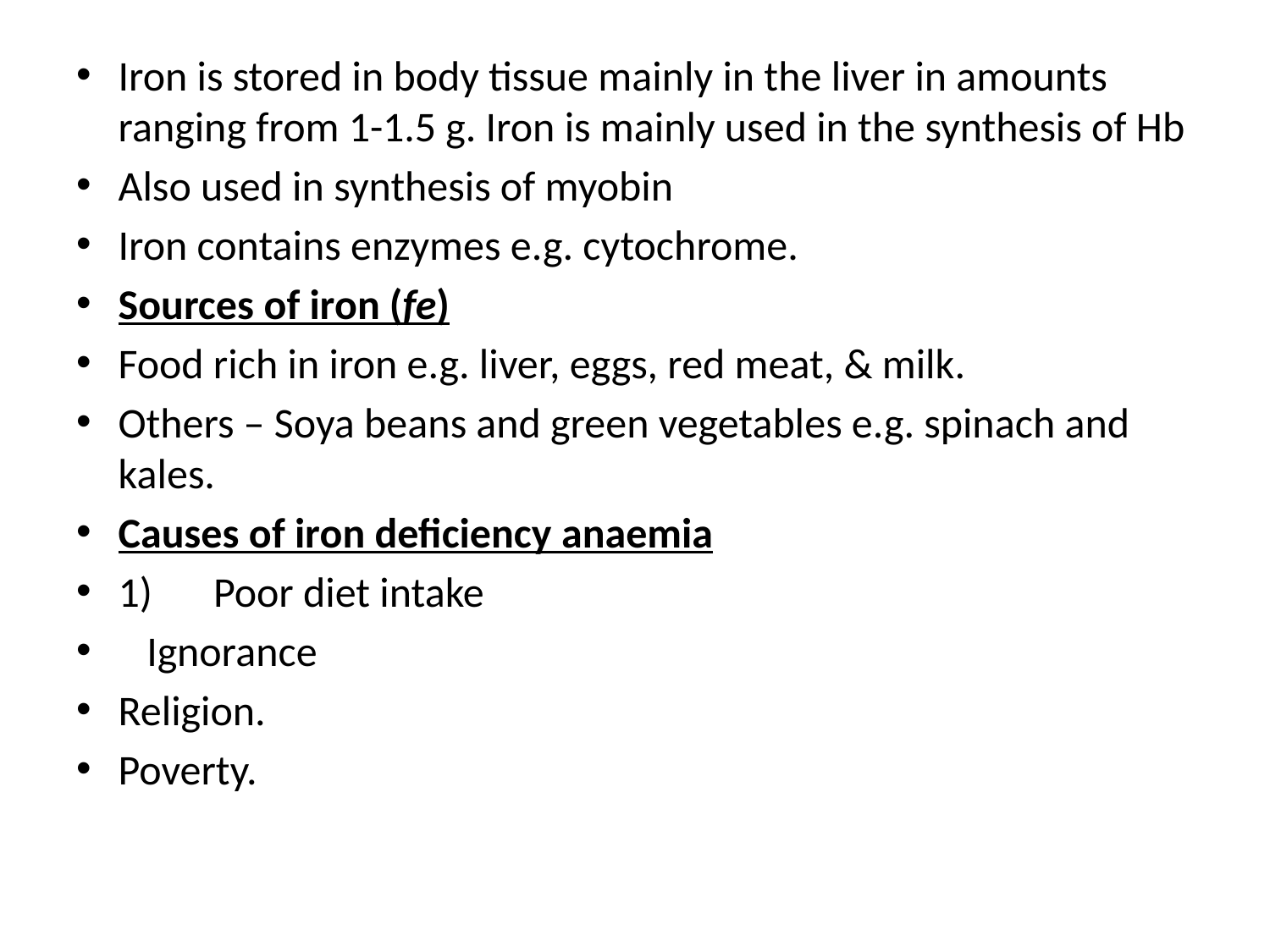

Iron is stored in body tissue mainly in the liver in amounts ranging from 1-1.5 g. Iron is mainly used in the synthesis of Hb
Also used in synthesis of myobin
Iron contains enzymes e.g. cytochrome.
Sources of iron (fe)
Food rich in iron e.g. liver, eggs, red meat, & milk.
Others – Soya beans and green vegetables e.g. spinach and kales.
Causes of iron deficiency anaemia
1)	Poor diet intake
   Ignorance
Religion.
Poverty.